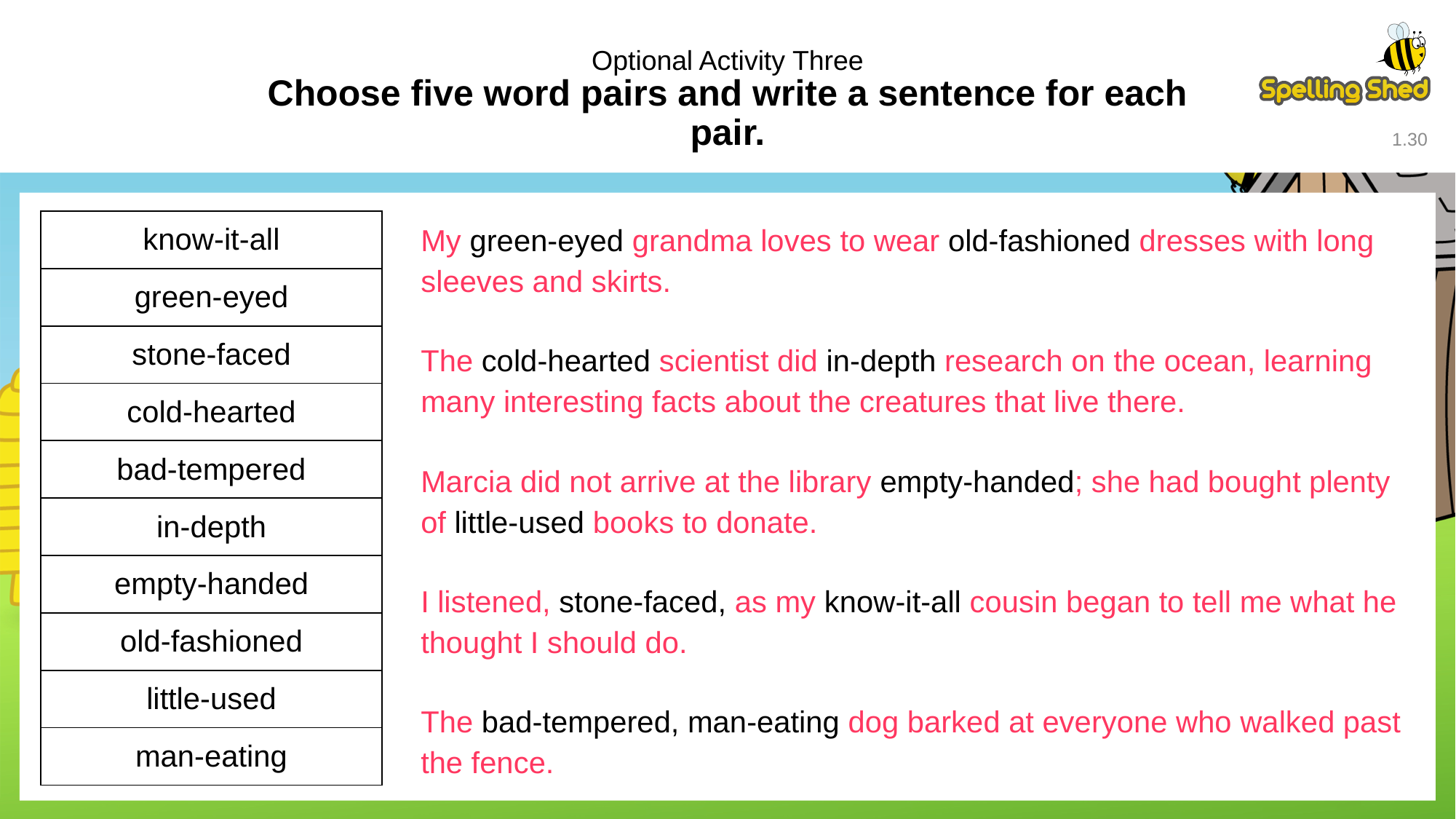

Optional Activity Three
Choose five word pairs and write a sentence for each pair.
1.30
| know-it-all |
| --- |
| green-eyed |
| stone-faced |
| cold-hearted |
| bad-tempered |
| in-depth |
| empty-handed |
| old-fashioned |
| little-used |
| man-eating |
My green-eyed grandma loves to wear old-fashioned dresses with long sleeves and skirts.
The cold-hearted scientist did in-depth research on the ocean, learning many interesting facts about the creatures that live there.
Marcia did not arrive at the library empty-handed; she had bought plenty of little-used books to donate.
I listened, stone-faced, as my know-it-all cousin began to tell me what he thought I should do.
The bad-tempered, man-eating dog barked at everyone who walked past the fence.